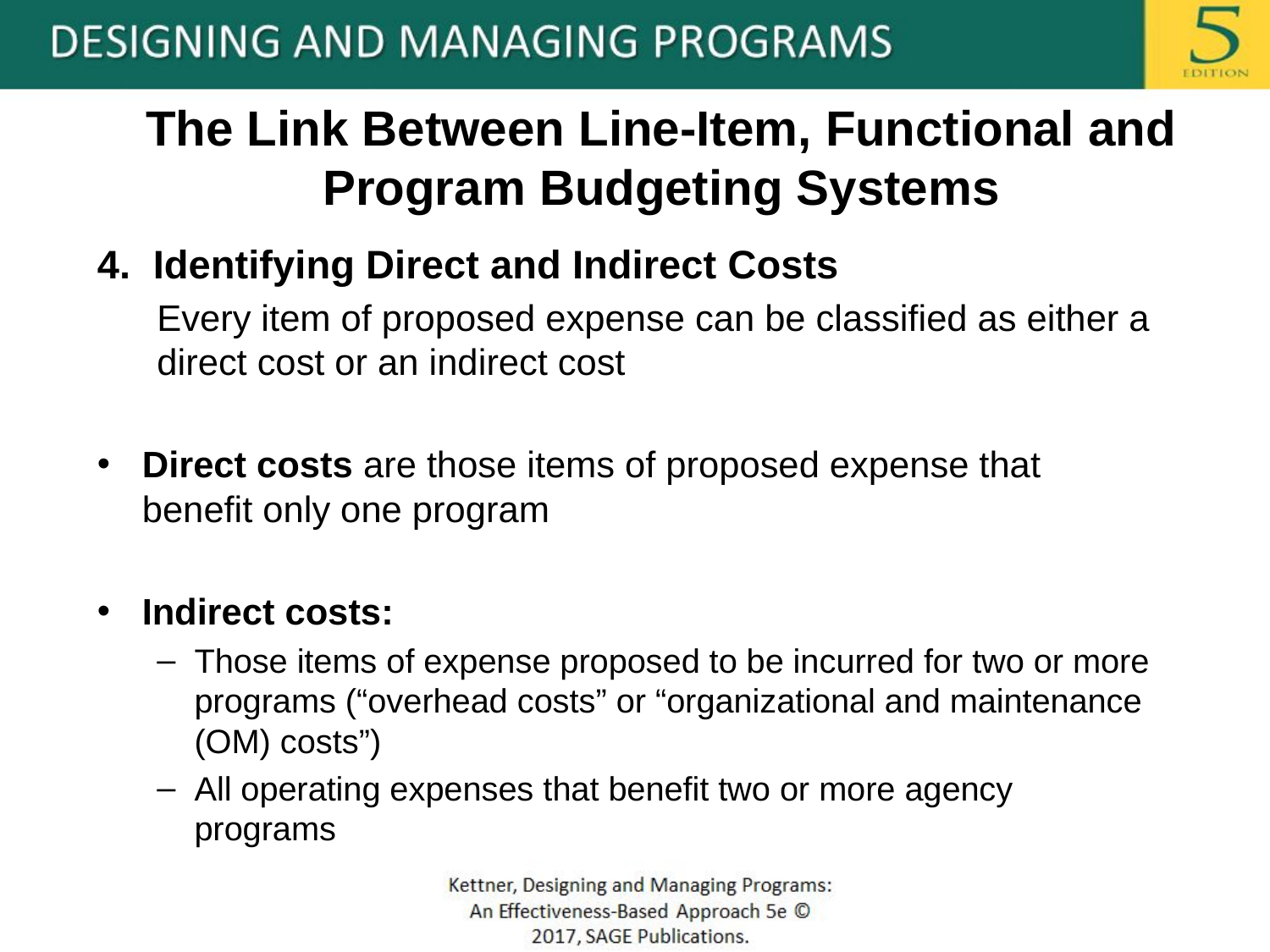

# The Link Between Line-Item, Functional and Program Budgeting Systems
4.  Identifying Direct and Indirect Costs
Every item of proposed expense can be classified as either a direct cost or an indirect cost

Direct costs are those items of proposed expense that benefit only one program

Indirect costs:
Those items of expense proposed to be incurred for two or more programs (“overhead costs” or “organizational and maintenance (OM) costs”)
All operating expenses that benefit two or more agency programs